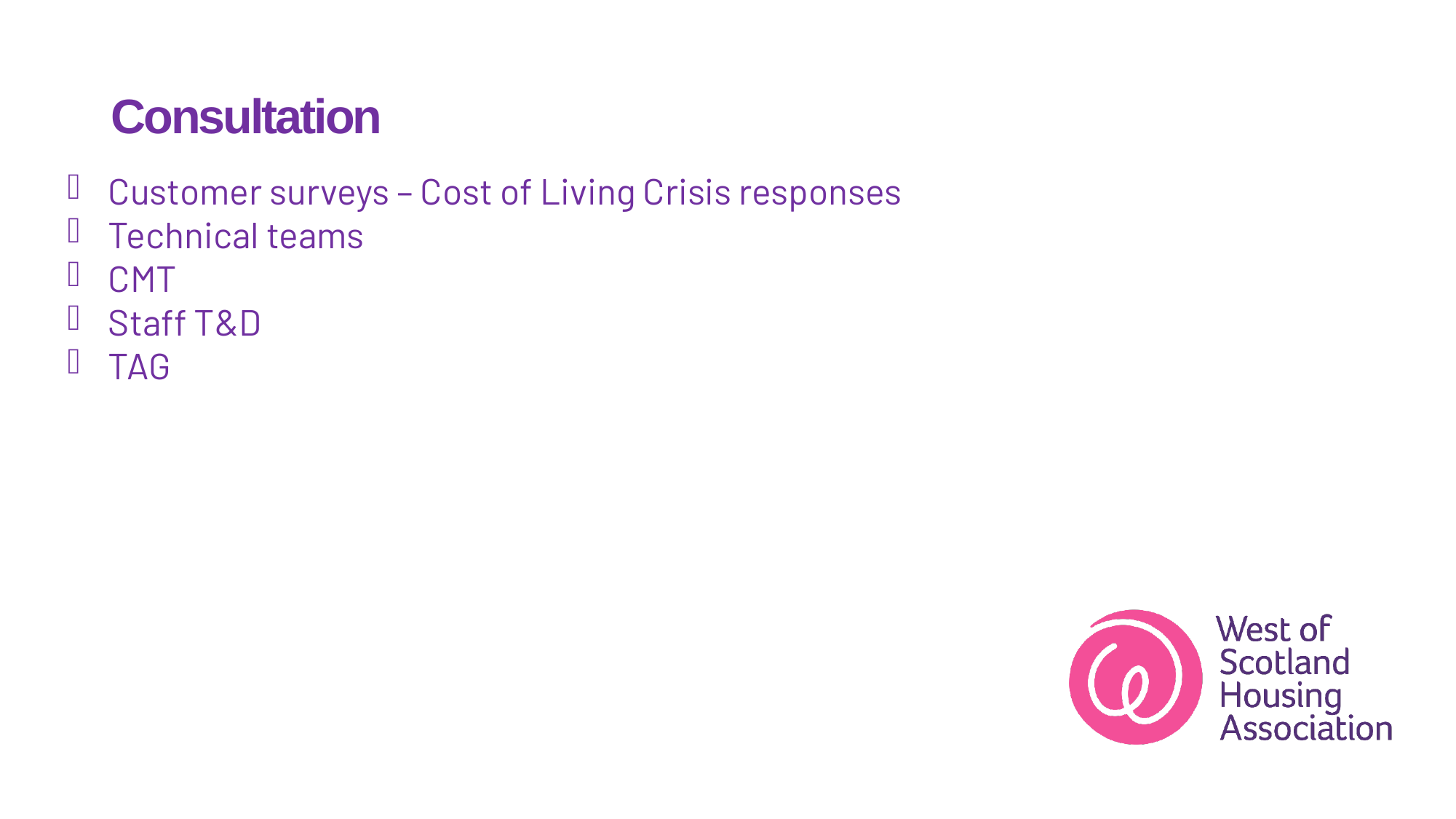

Consultation
Customer surveys – Cost of Living Crisis responses
Technical teams
CMT
Staff T&D
TAG